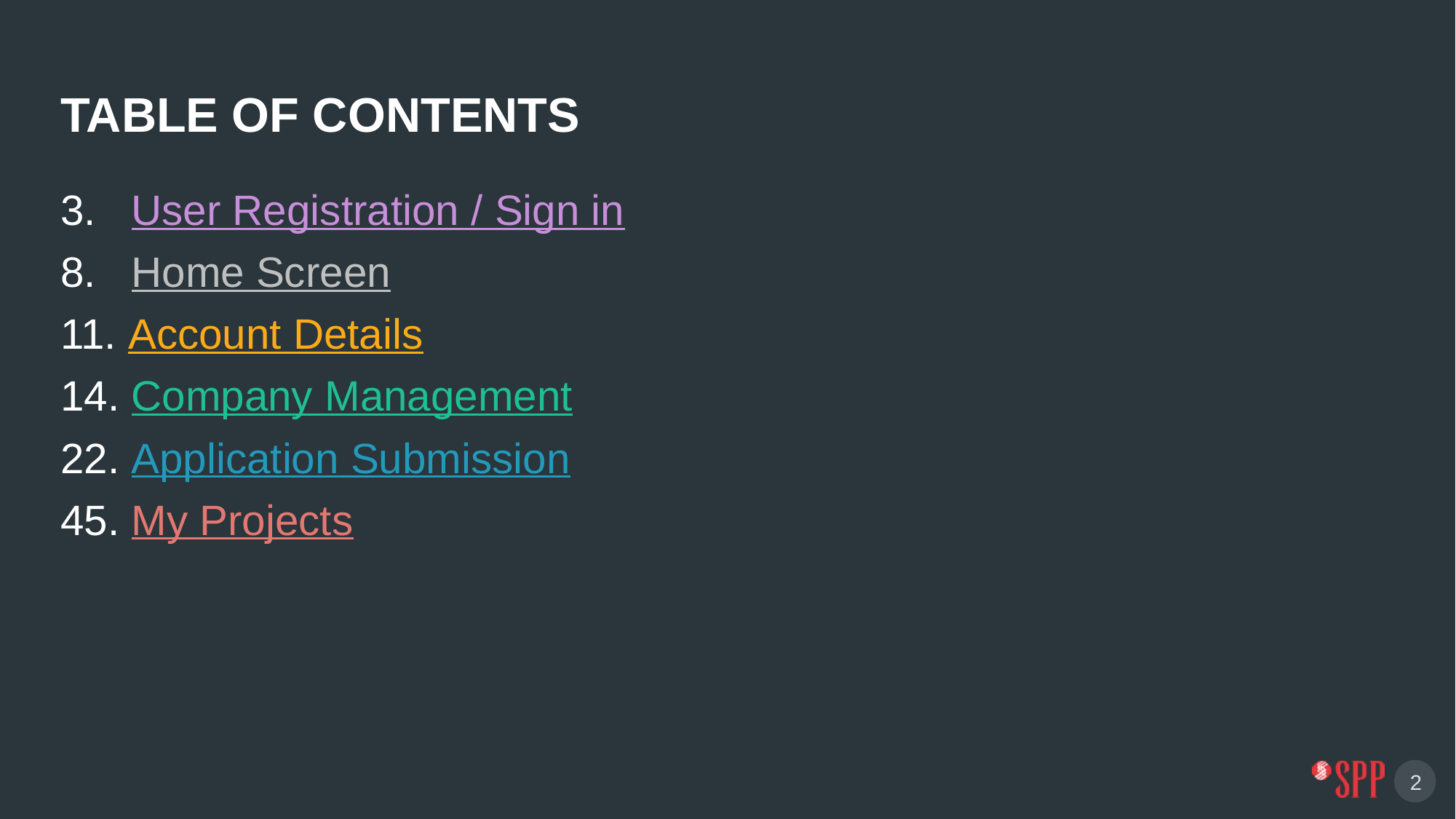

# Table of Contents
3.   User Registration / Sign in
8.   Home Screen
11. Account Details
14. Company Management
22. Application Submission
45. My Projects